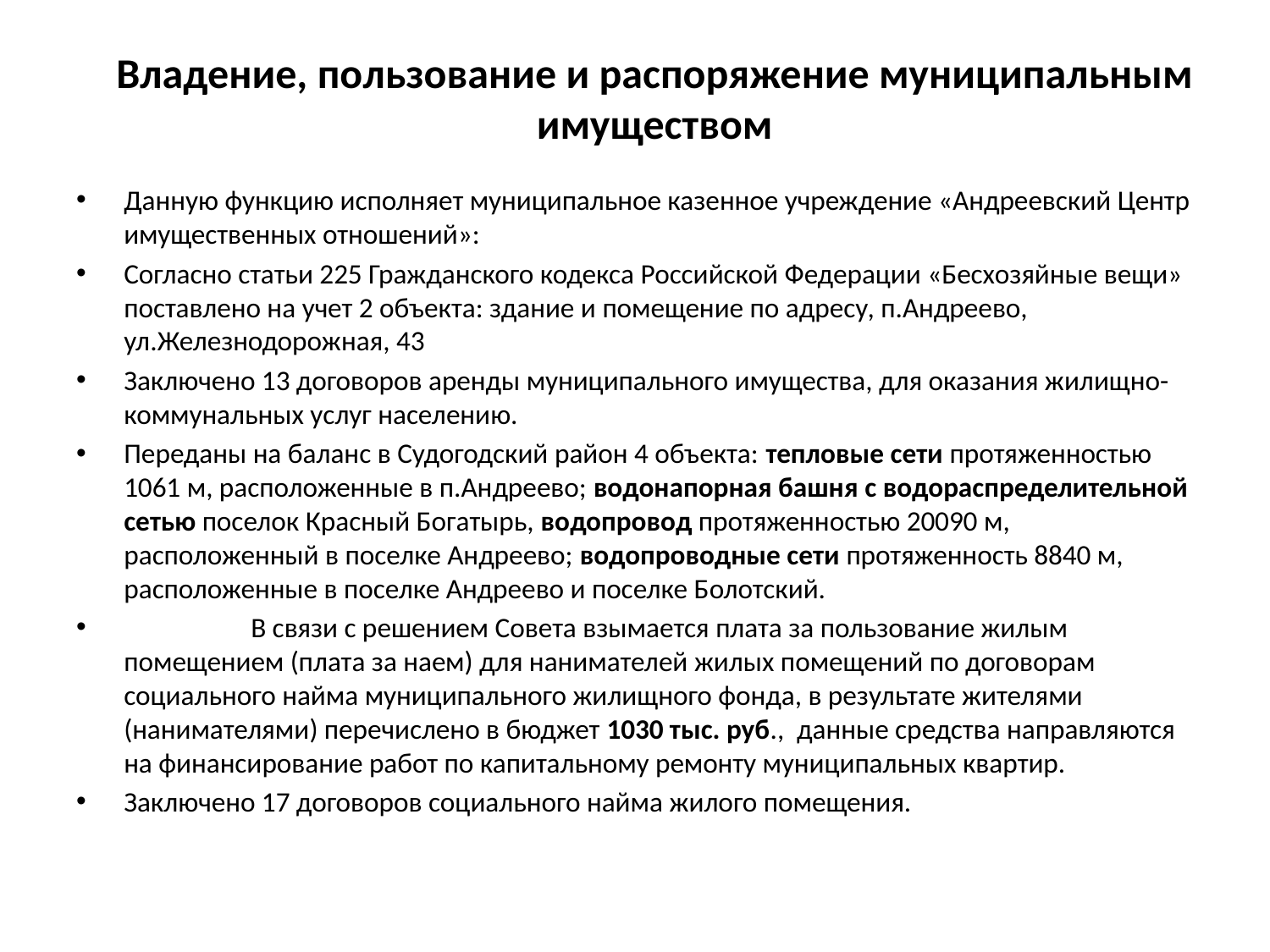

#
Владение, пользование и распоряжение муниципальным имуществом
Данную функцию исполняет муниципальное казенное учреждение «Андреевский Центр имущественных отношений»:
Согласно статьи 225 Гражданского кодекса Российской Федерации «Бесхозяйные вещи» поставлено на учет 2 объекта: здание и помещение по адресу, п.Андреево, ул.Железнодорожная, 43
Заключено 13 договоров аренды муниципального имущества, для оказания жилищно-коммунальных услуг населению.
Переданы на баланс в Судогодский район 4 объекта: тепловые сети протяженностью 1061 м, расположенные в п.Андреево; водонапорная башня с водораспределительной сетью поселок Красный Богатырь, водопровод протяженностью 20090 м, расположенный в поселке Андреево; водопроводные сети протяженность 8840 м, расположенные в поселке Андреево и поселке Болотский.
	В связи с решением Совета взымается плата за пользование жилым помещением (плата за наем) для нанимателей жилых помещений по договорам социального найма муниципального жилищного фонда, в результате жителями (нанимателями) перечислено в бюджет 1030 тыс. руб.,  данные средства направляются на финансирование работ по капитальному ремонту муниципальных квартир.
Заключено 17 договоров социального найма жилого помещения.